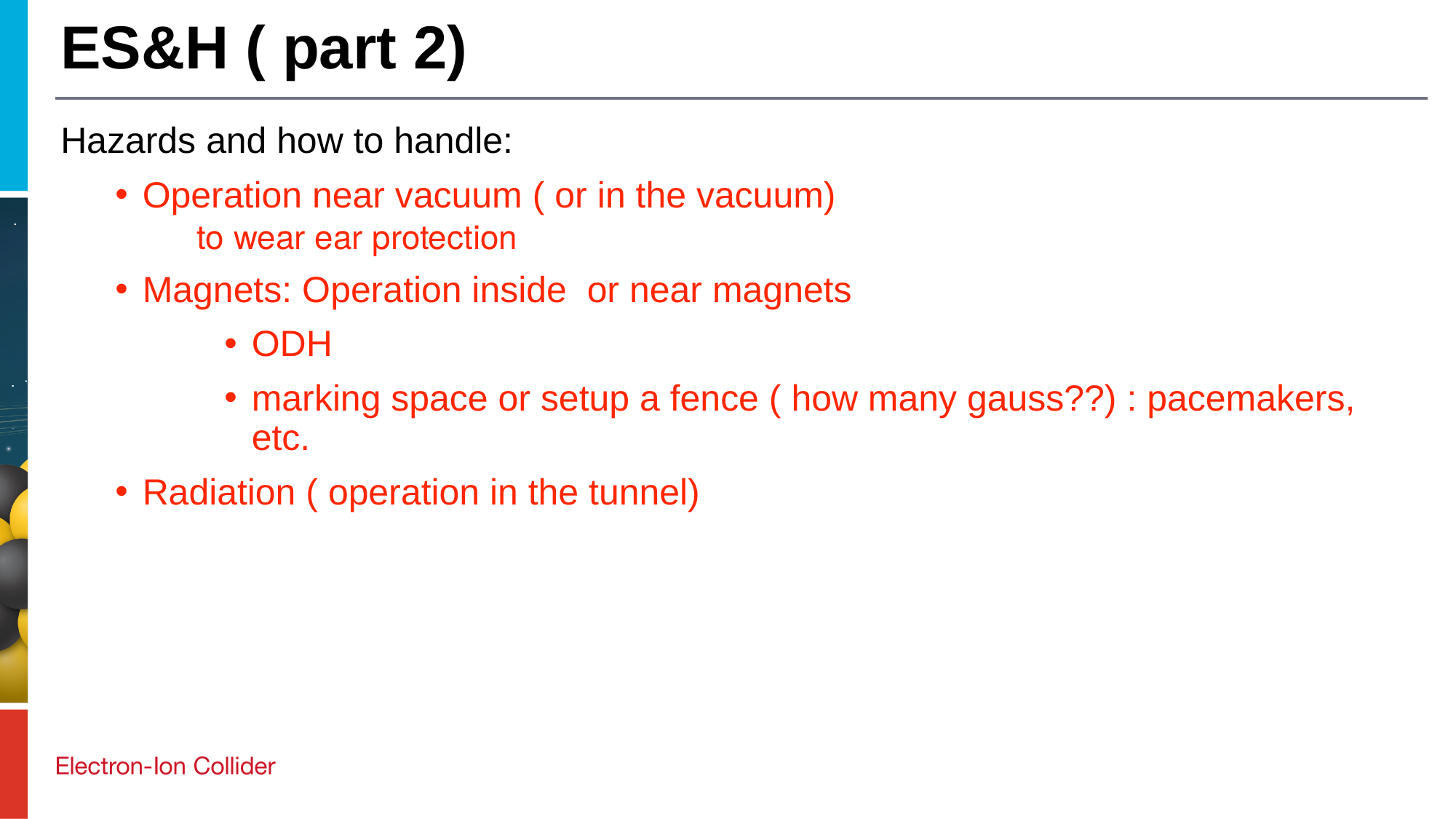

# ES&H ( part 2)
Hazards and how to handle:
Operation near vacuum ( or in the vacuum)
to wear ear protection
Magnets: Operation inside  or near magnets
ODH
marking space or setup a fence ( how many gauss??) : pacemakers, etc.
Radiation ( operation in the tunnel)
6